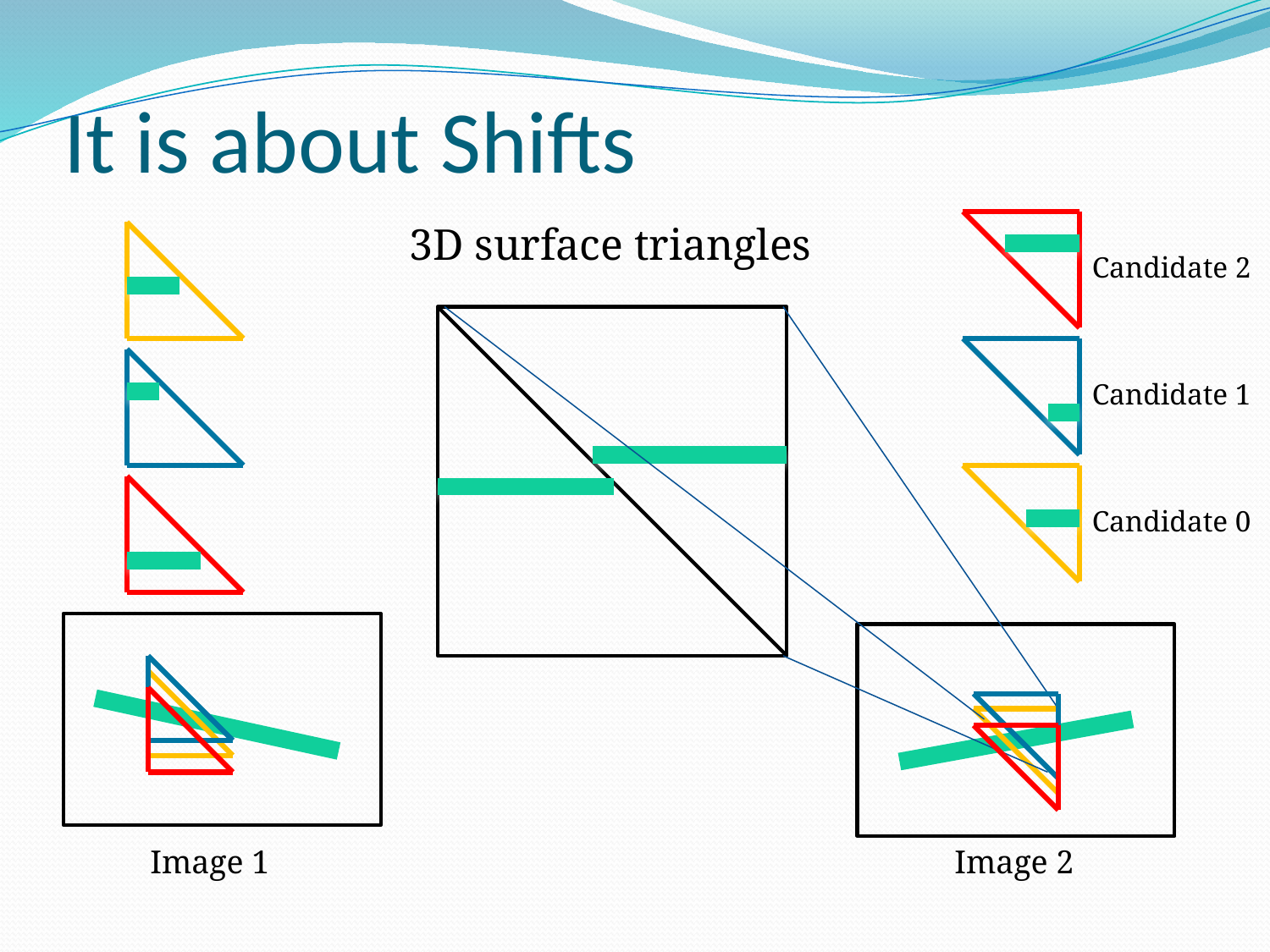

# It is about Shifts
3D surface triangles
Candidate 2

Candidate 1
Candidate 0

Image 1
Image 2